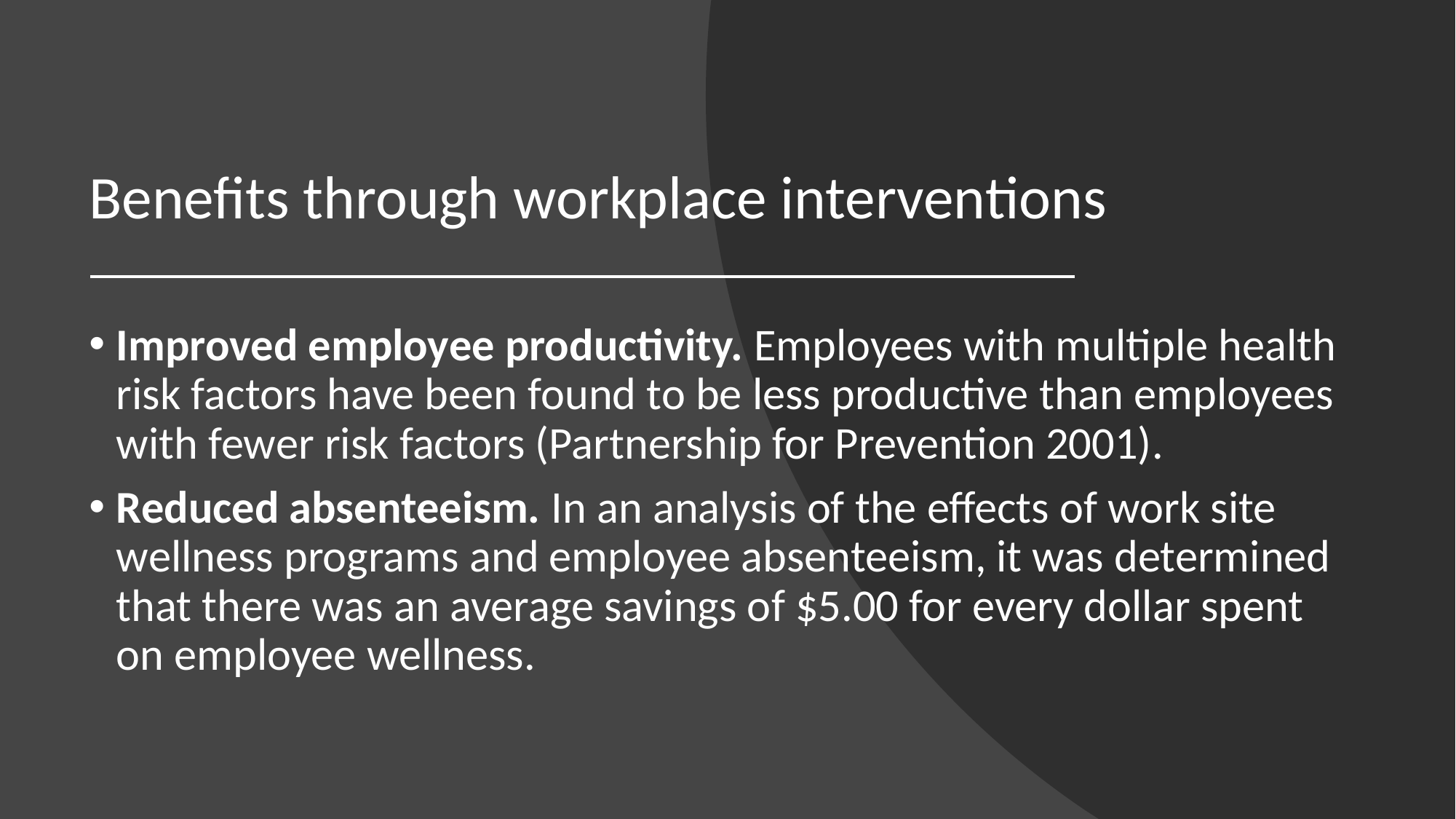

# Benefits through workplace interventions
Improved employee productivity. Employees with multiple health risk factors have been found to be less productive than employees with fewer risk factors (Partnership for Prevention 2001).
Reduced absenteeism. In an analysis of the effects of work site wellness programs and employee absenteeism, it was determined that there was an average savings of $5.00 for every dollar spent on employee wellness.